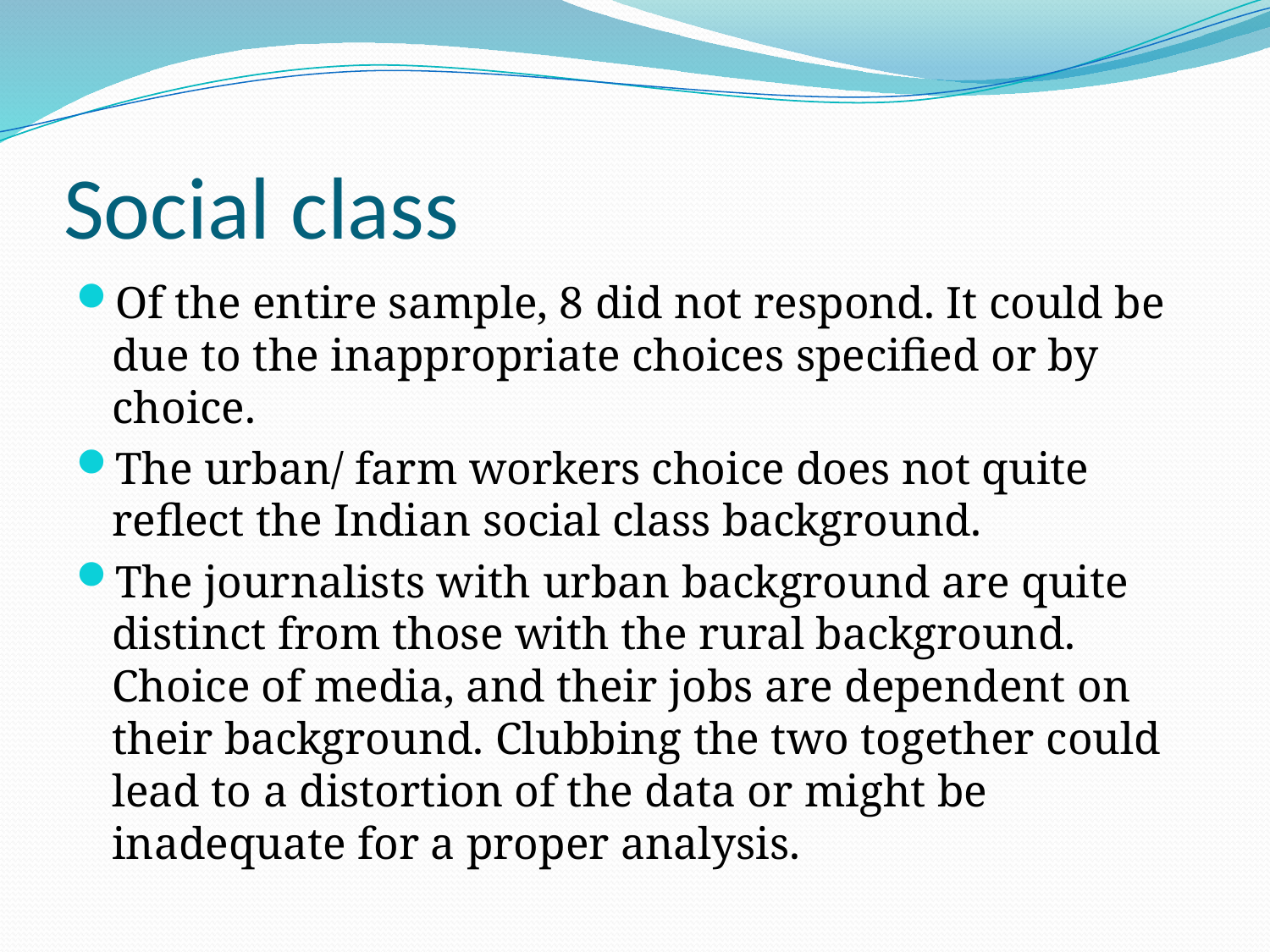

# Social class
Of the entire sample, 8 did not respond. It could be due to the inappropriate choices specified or by choice.
The urban/ farm workers choice does not quite reflect the Indian social class background.
The journalists with urban background are quite distinct from those with the rural background. Choice of media, and their jobs are dependent on their background. Clubbing the two together could lead to a distortion of the data or might be inadequate for a proper analysis.